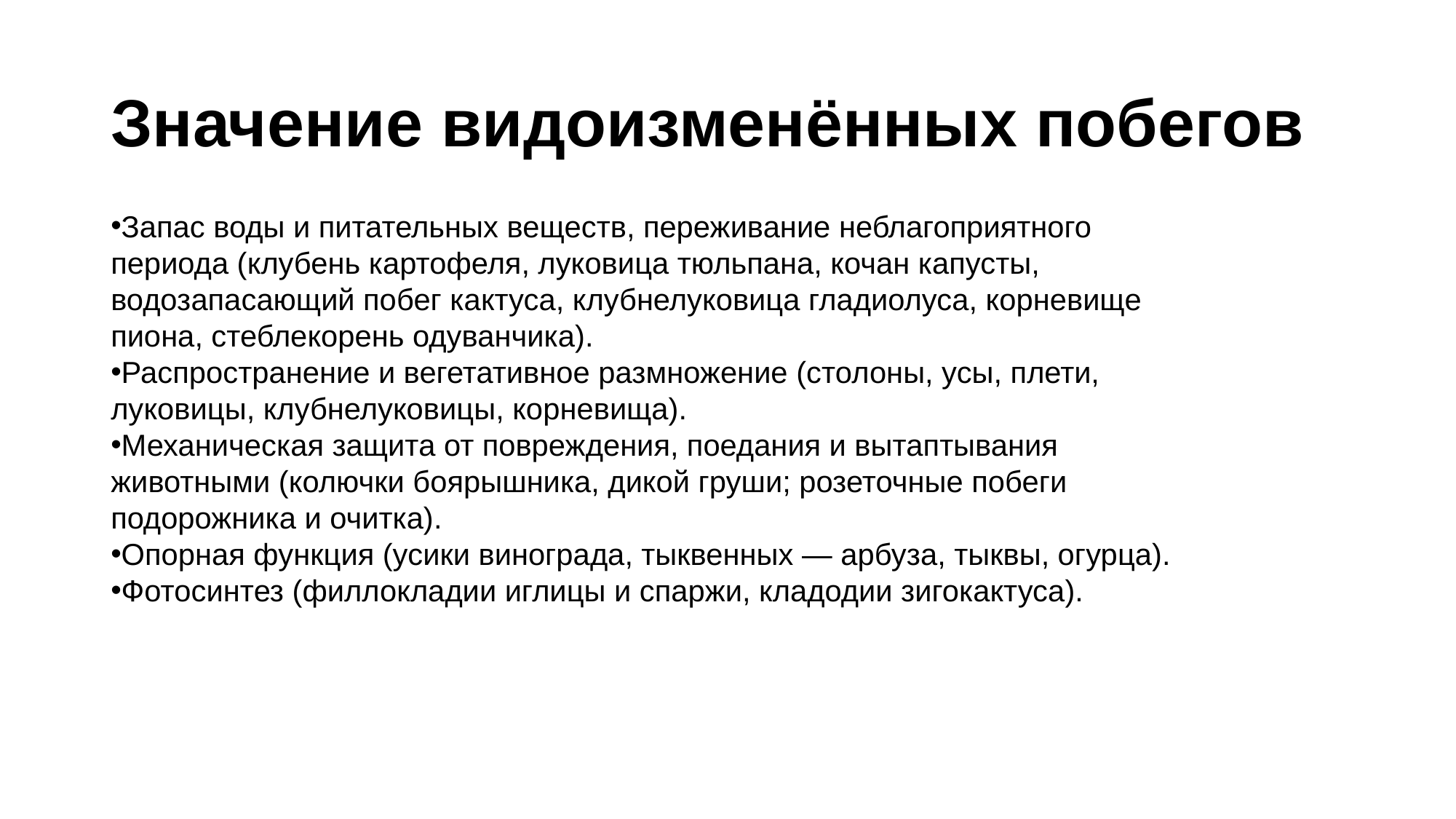

# Значение видоизменённых побегов
Запас воды и питательных веществ, переживание неблагоприятного периода (клубень картофеля, луковица тюльпана, кочан капусты, водозапасающий побег кактуса, клубнелуковица гладиолуса, корневище пиона, стеблекорень одуванчика).
Распространение и вегетативное размножение (столоны, усы, плети, луковицы, клубнелуковицы, корневища).
Механическая защита от повреждения, поедания и вытаптывания животными (колючки боярышника, дикой груши; розеточные побеги подорожника и очитка).
Опорная функция (усики винограда, тыквенных — арбуза, тыквы, огурца).
Фотосинтез (филлокладии иглицы и спаржи, кладодии зигокактуса).